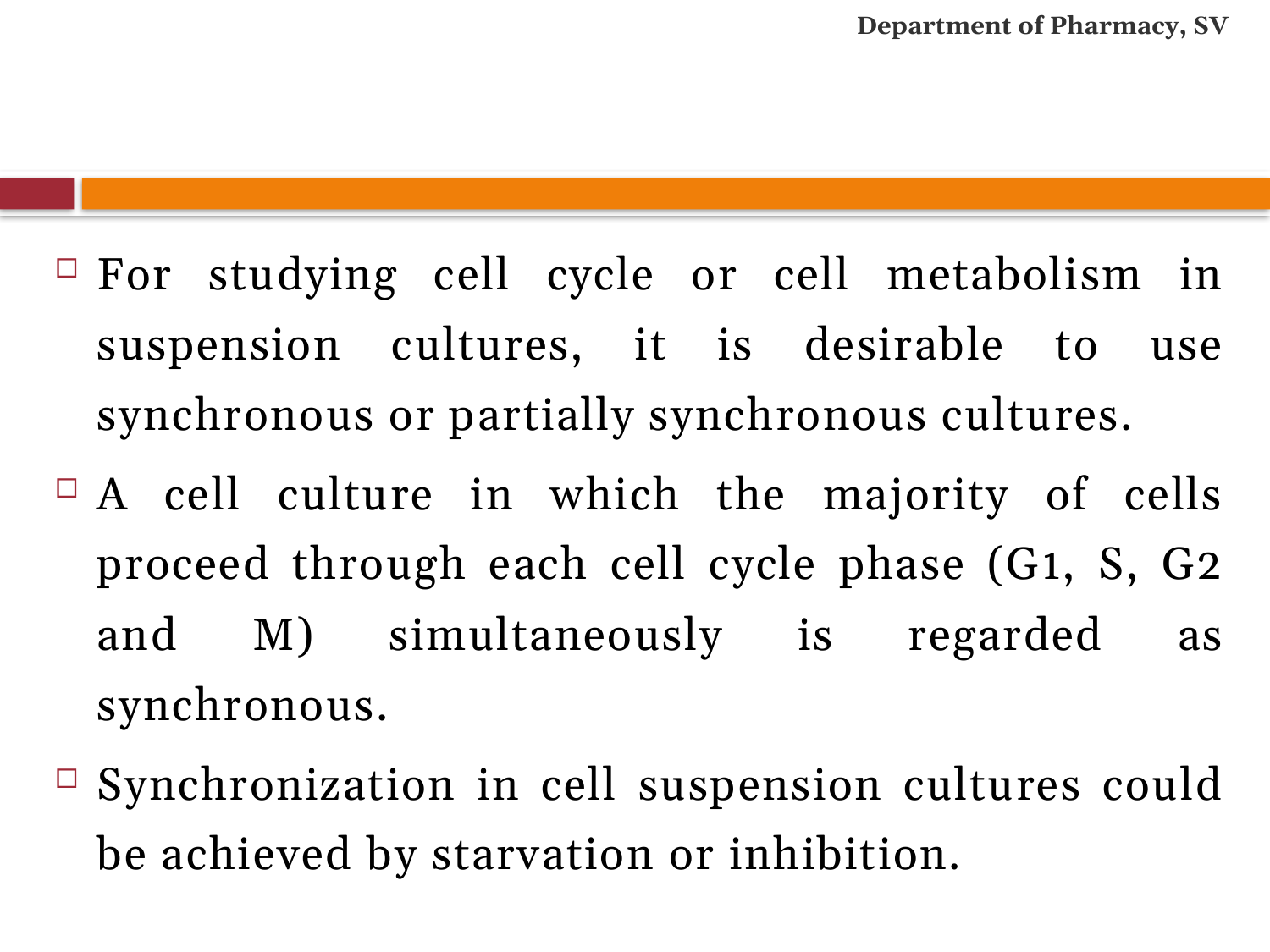

Department of Pharmacy, SV
#
For studying cell cycle or cell metabolism in suspension cultures, it is desirable to use synchronous or partially synchronous cultures.
A cell culture in which the majority of cells proceed through each cell cycle phase (G1, S, G2 and M) simultaneously is regarded as synchronous.
Synchronization in cell suspension cultures could be achieved by starvation or inhibition.